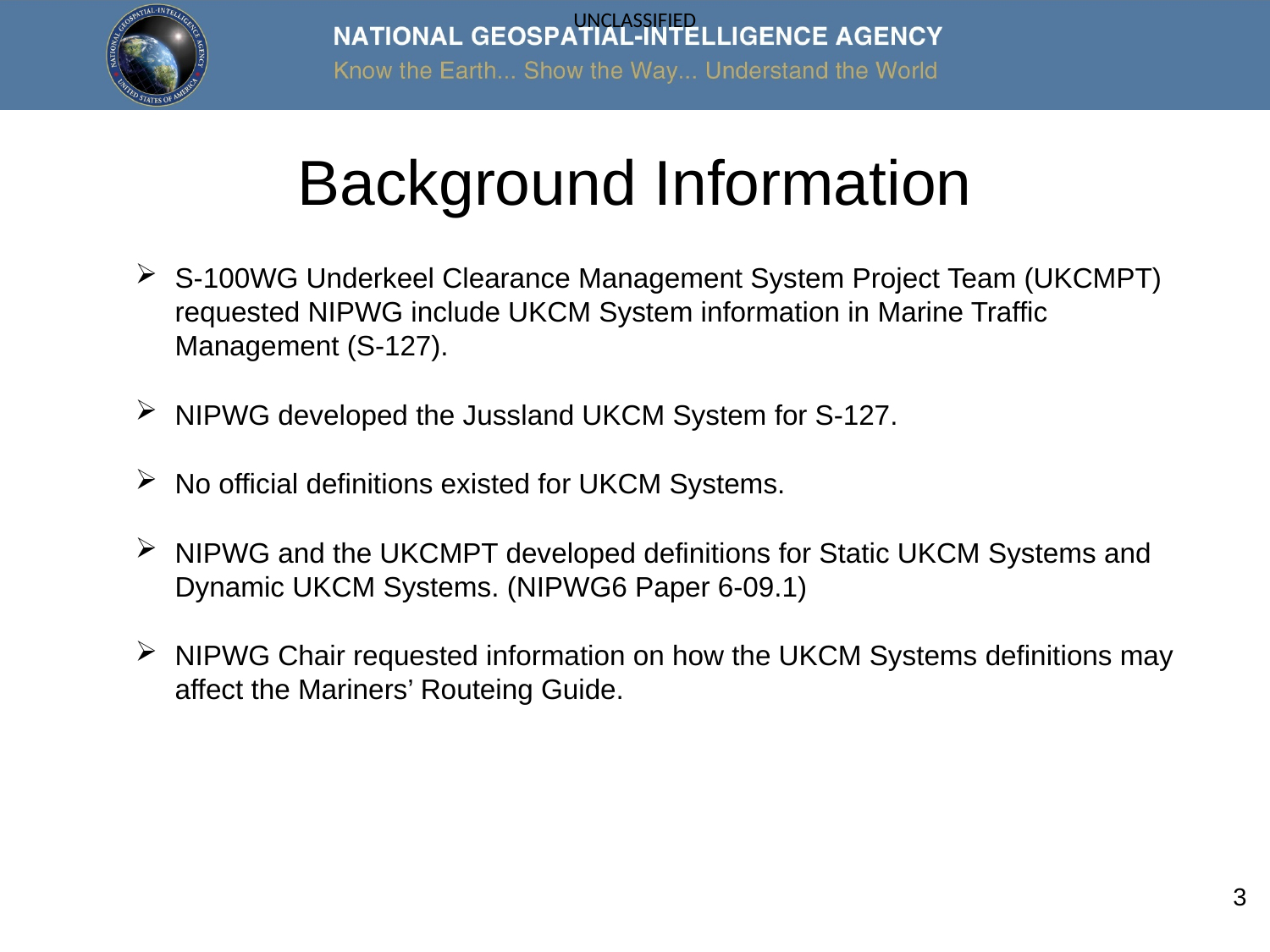

# Background Information
S-100WG Underkeel Clearance Management System Project Team (UKCMPT) requested NIPWG include UKCM System information in Marine Traffic Management (S-127).

NIPWG developed the Jussland UKCM System for S-127.

No official definitions existed for UKCM Systems.

NIPWG and the UKCMPT developed definitions for Static UKCM Systems and Dynamic UKCM Systems. (NIPWG6 Paper 6-09.1)

NIPWG Chair requested information on how the UKCM Systems definitions may affect the Mariners’ Routeing Guide.